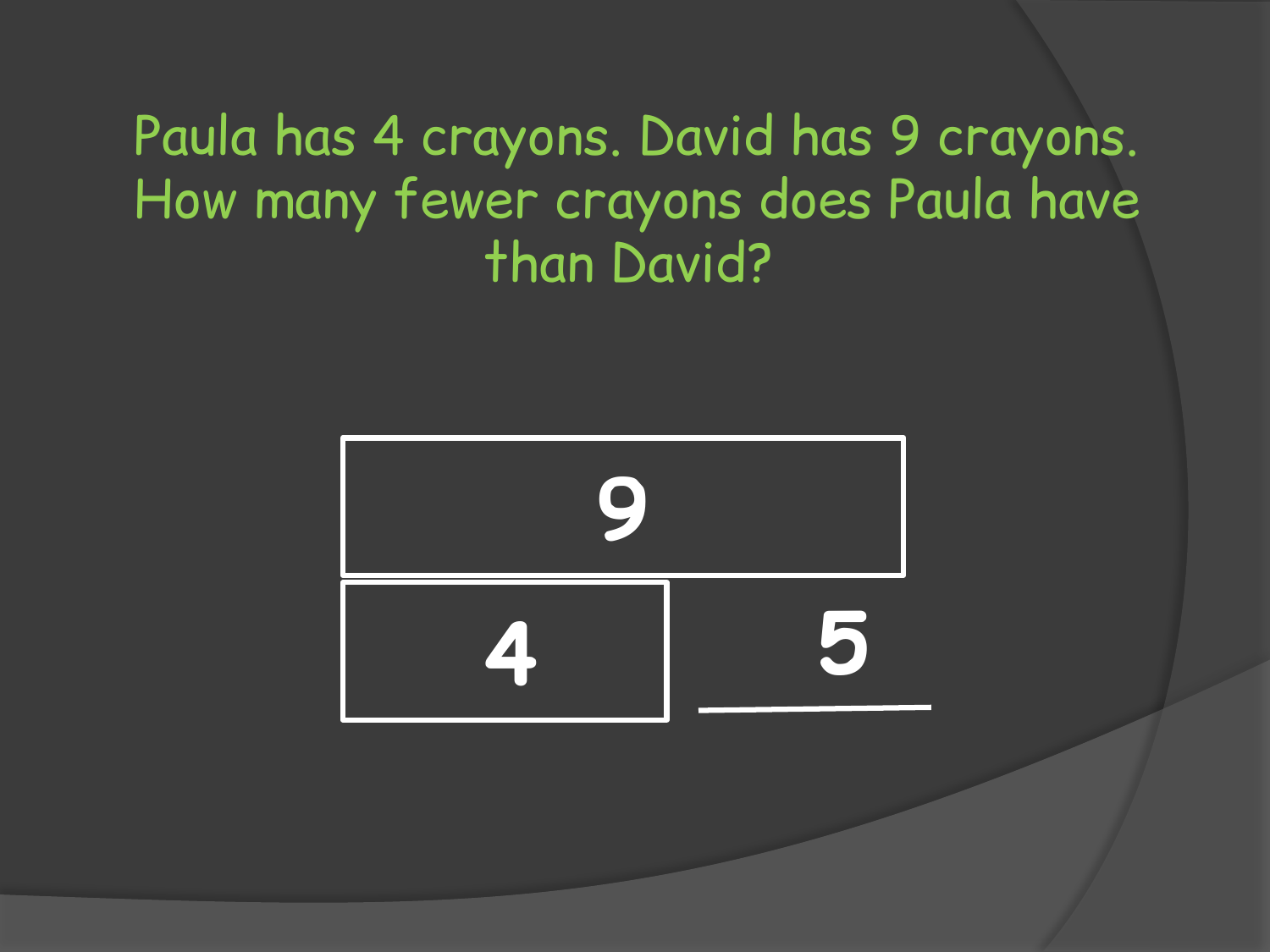

Paula has 4 crayons. David has 9 crayons. How many fewer crayons does Paula have than David?

9

5
4